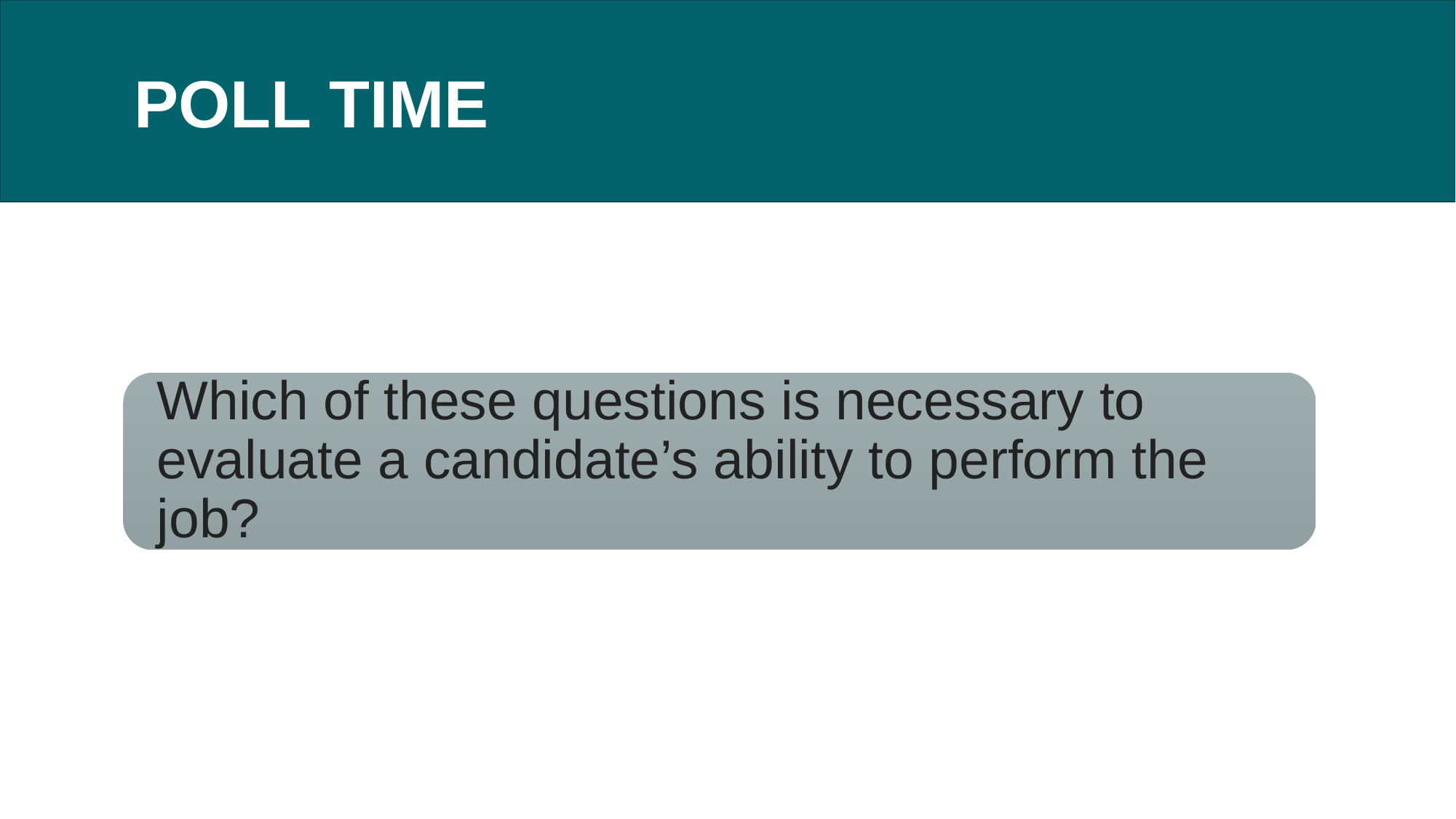

# POLL TIME
Which of these questions is necessary to evaluate a candidate’s ability to perform the job?